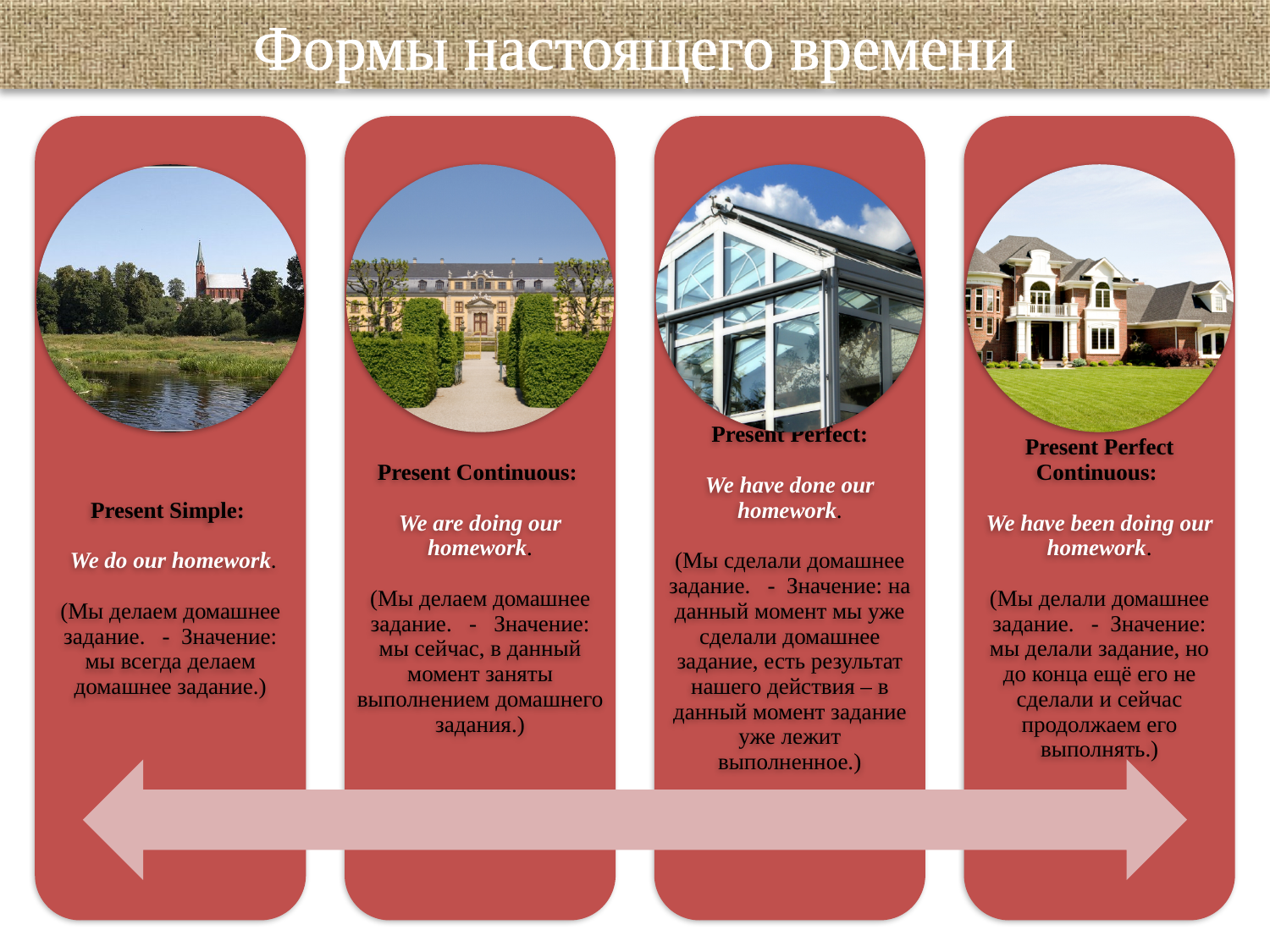

Формы настоящего времени
Present Simple: 
 We do our homework.
(Мы делаем домашнее задание.   -  Значение: мы всегда делаем домашнее задание.)
Present Perfect Continuous: 
We have been doing our homework.
(Мы делали домашнее задание.   -  Значение: мы делали задание, но до конца ещё его не сделали и сейчас продолжаем его выполнять.)